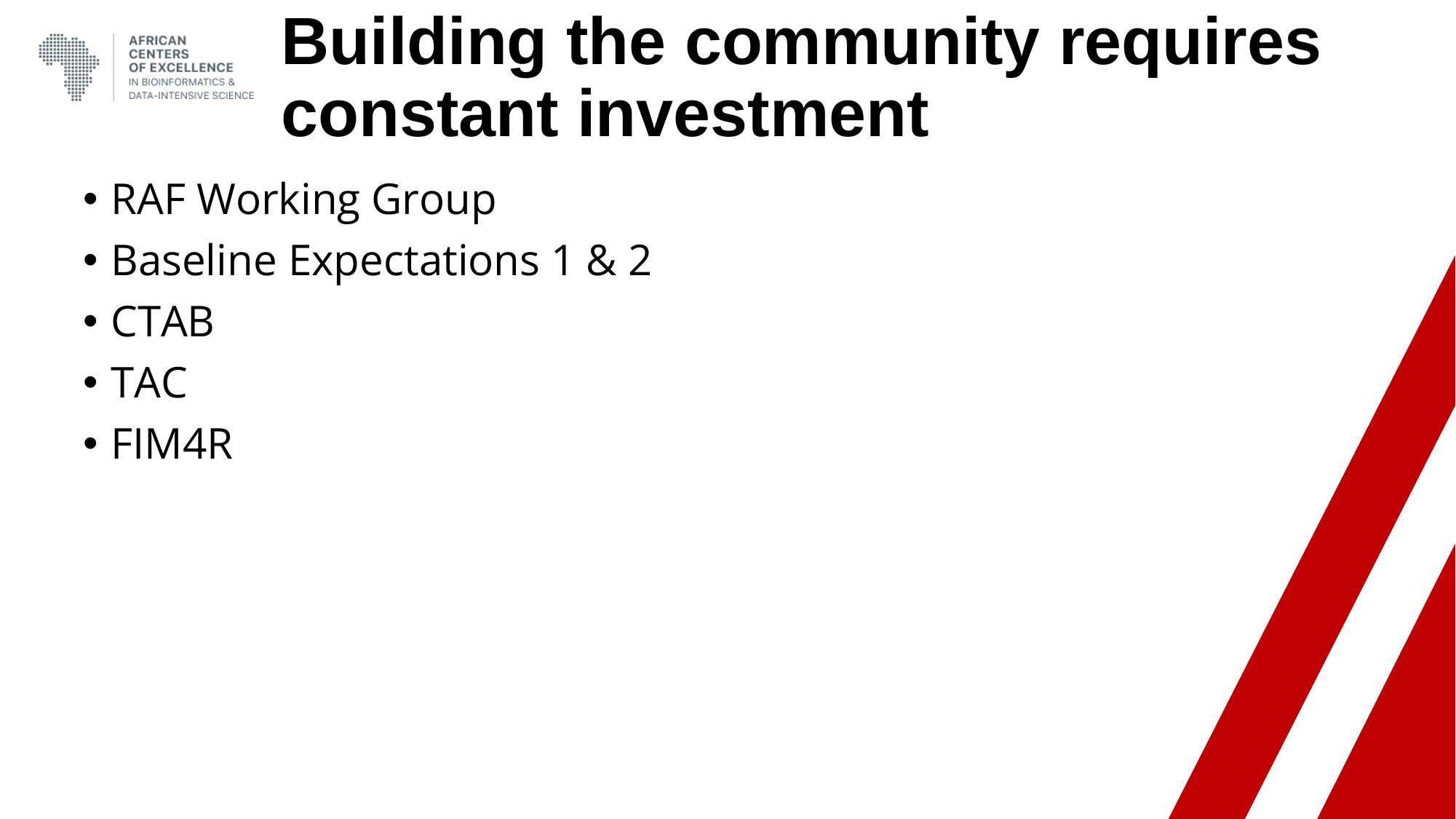

# Building the community requires constant investment
RAF Working Group
Baseline Expectations 1 & 2
CTAB
TAC
FIM4R